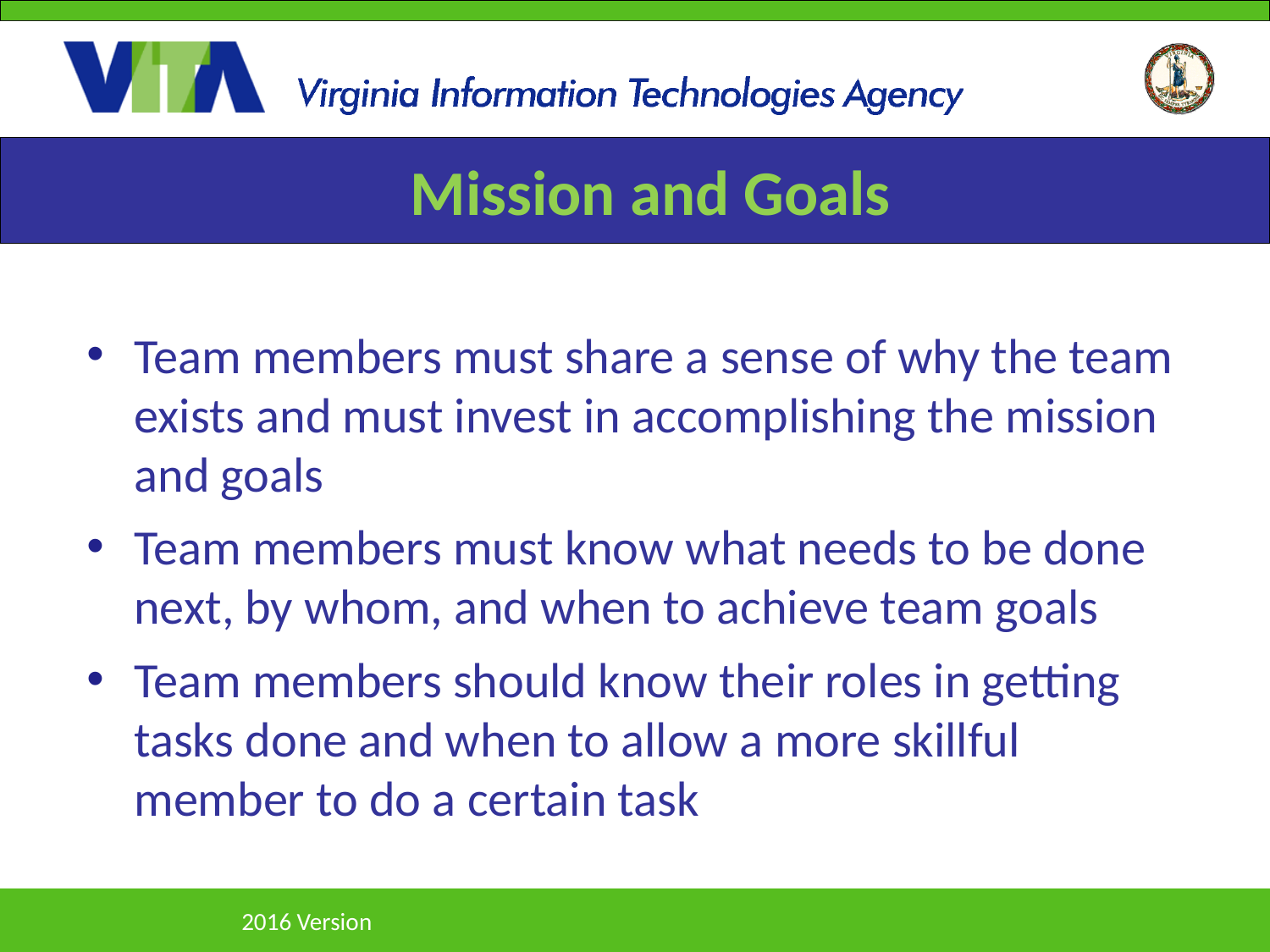

# Mission and Goals
Team members must share a sense of why the team exists and must invest in accomplishing the mission and goals
Team members must know what needs to be done next, by whom, and when to achieve team goals
Team members should know their roles in getting tasks done and when to allow a more skillful member to do a certain task

2016 Version